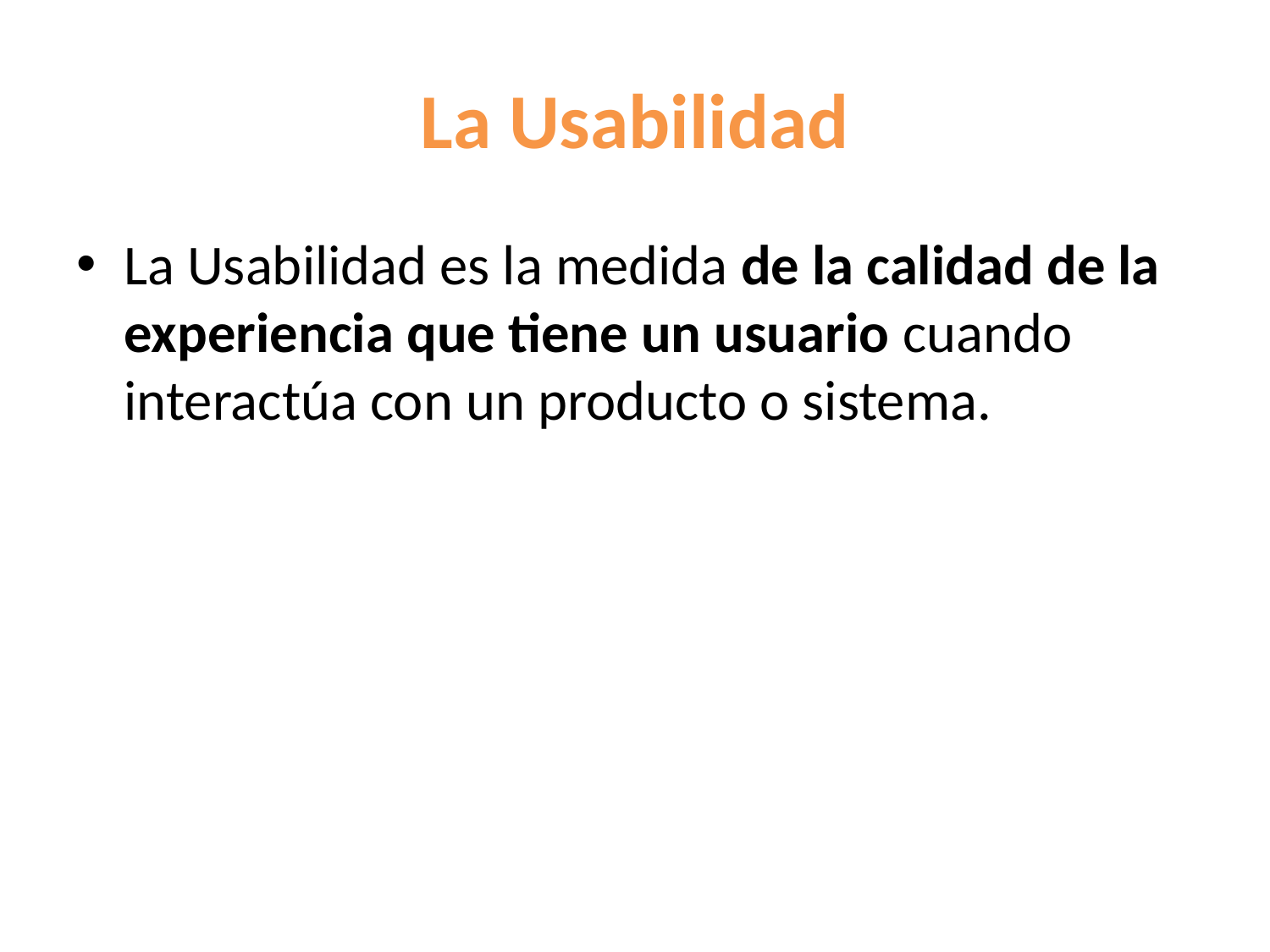

# La Usabilidad
La Usabilidad es la medida de la calidad de la experiencia que tiene un usuario cuando interactúa con un producto o sistema.